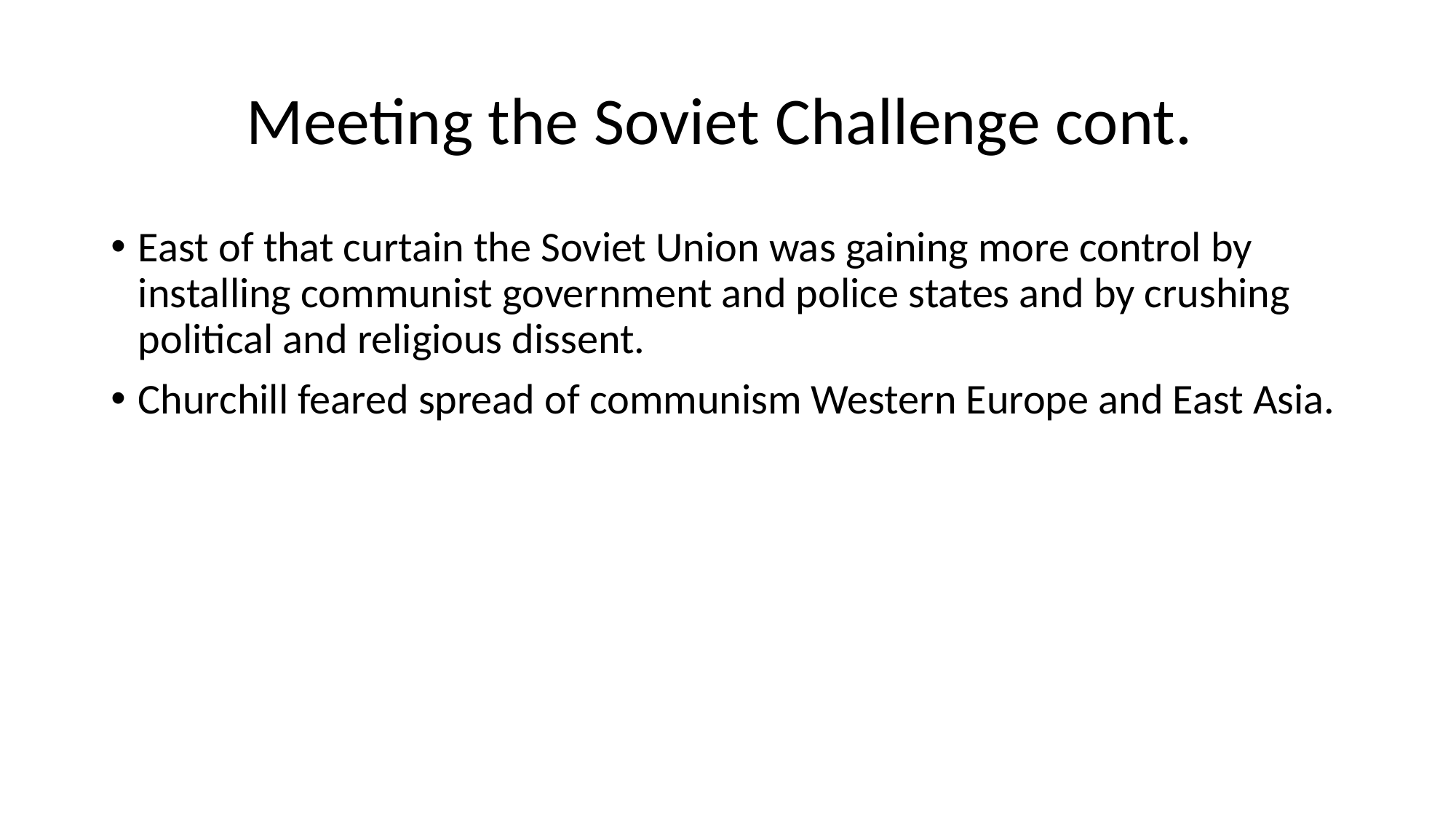

# Meeting the Soviet Challenge cont.
East of that curtain the Soviet Union was gaining more control by installing communist government and police states and by crushing political and religious dissent.
Churchill feared spread of communism Western Europe and East Asia.